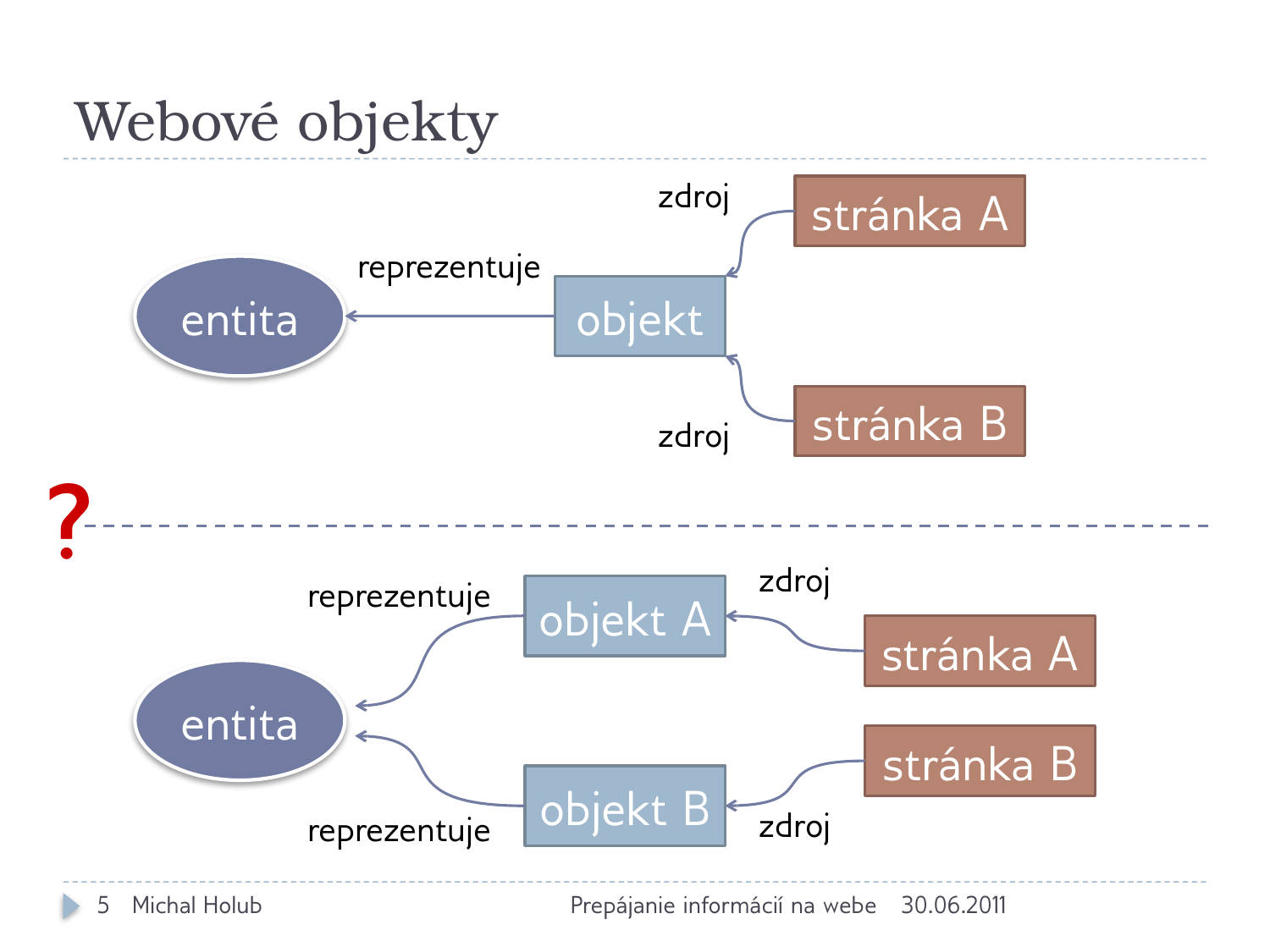

# Webové objekty
zdroj
stránka A
reprezentuje
entita
objekt
stránka B
zdroj
?
zdroj
reprezentuje
objekt A
stránka A
entita
stránka B
objekt B
zdroj
reprezentuje
5   Michal Holub
Prepájanie informácií na webe
30.06.2011